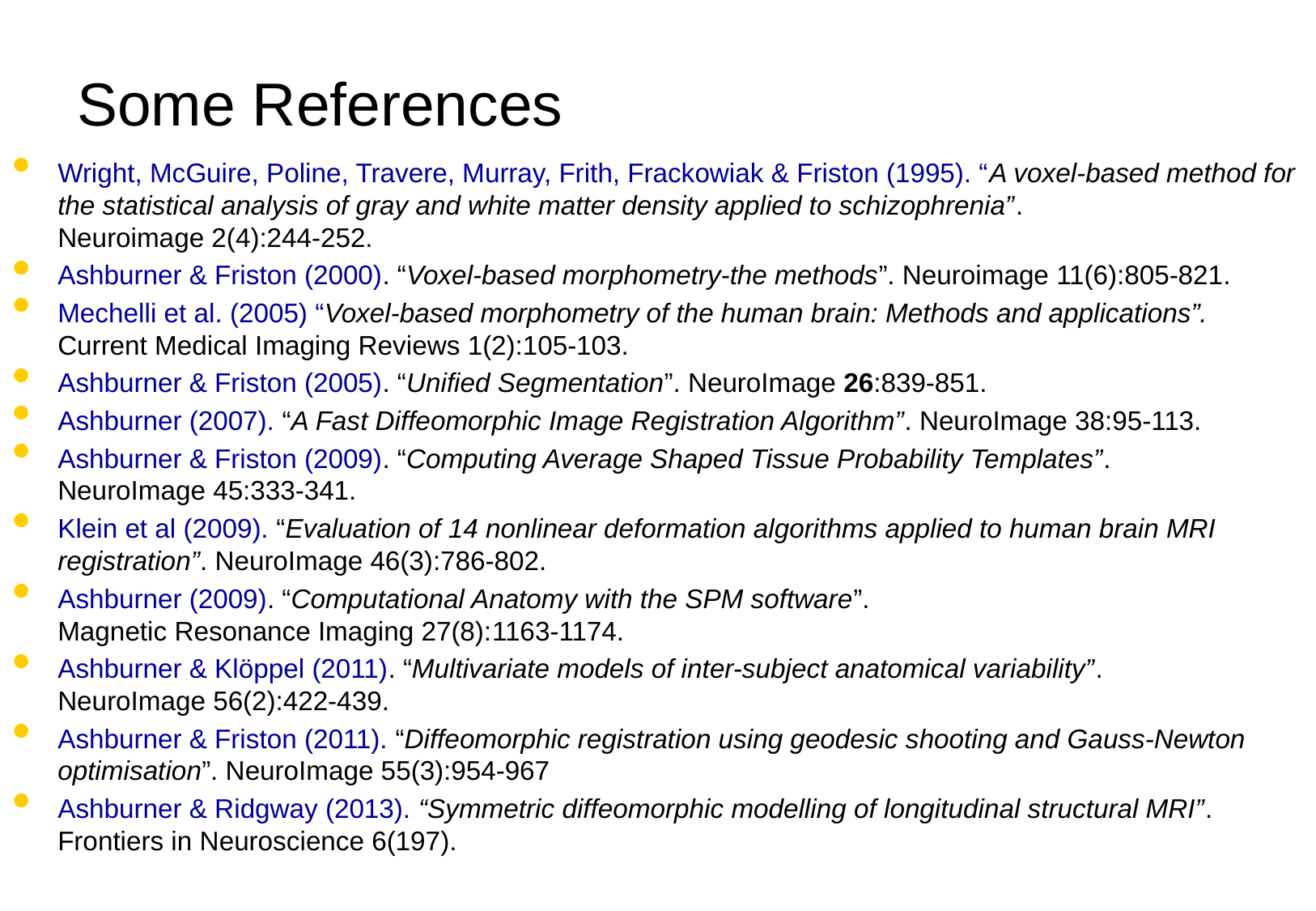

Some References
Wright, McGuire, Poline, Travere, Murray, Frith, Frackowiak & Friston (1995). “A voxel-based method for the statistical analysis of gray and white matter density applied to schizophrenia”.
Neuroimage 2(4):244-252.
Ashburner & Friston (2000). “Voxel-based morphometry-the methods”. Neuroimage 11(6):805-821.
Mechelli et al. (2005) “Voxel-based morphometry of the human brain: Methods and applications”.
Current Medical Imaging Reviews 1(2):105-103.
Ashburner & Friston (2005). “Unified Segmentation”. NeuroImage 26:839-851.
Ashburner (2007). “A Fast Diffeomorphic Image Registration Algorithm”. NeuroImage 38:95-113.
Ashburner & Friston (2009). “Computing Average Shaped Tissue Probability Templates”.
NeuroImage 45:333-341.
Klein et al (2009). “Evaluation of 14 nonlinear deformation algorithms applied to human brain MRI registration”. NeuroImage 46(3):786-802.
Ashburner (2009). “Computational Anatomy with the SPM software”.
Magnetic Resonance Imaging 27(8):1163-1174.
Ashburner & Klöppel (2011). “Multivariate models of inter-subject anatomical variability”.
NeuroImage 56(2):422-439.
Ashburner & Friston (2011). “Diffeomorphic registration using geodesic shooting and Gauss-Newton optimisation”. NeuroImage 55(3):954-967
Ashburner & Ridgway (2013). “Symmetric diffeomorphic modelling of longitudinal structural MRI”. Frontiers in Neuroscience 6(197).